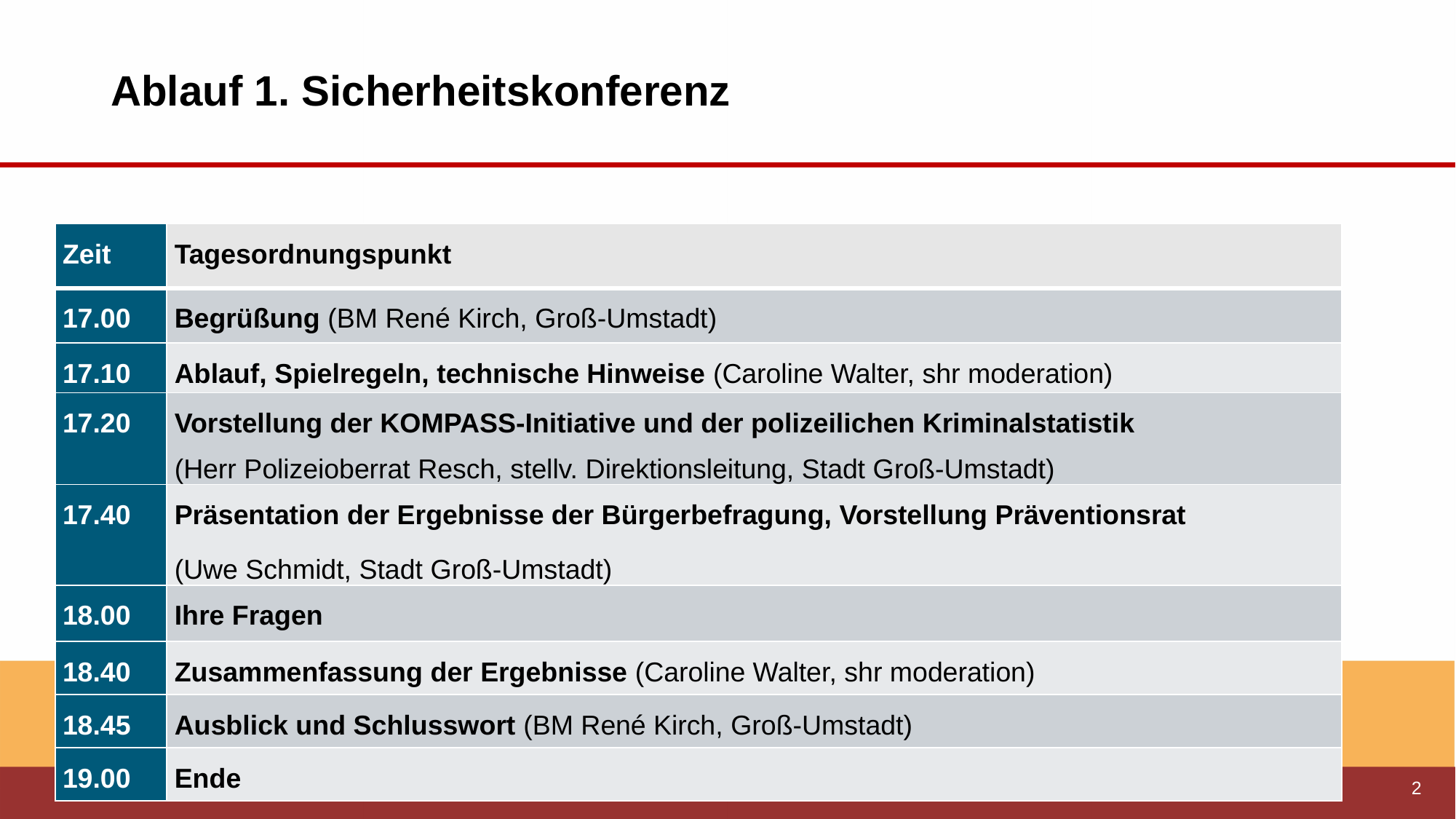

# Ablauf 1. Sicherheitskonferenz
| Zeit | Tagesordnungspunkt |
| --- | --- |
| 17.00 | Begrüßung (BM René Kirch, Groß-Umstadt) |
| 17.10 | Ablauf, Spielregeln, technische Hinweise (Caroline Walter, shr moderation) |
| 17.20 | Vorstellung der KOMPASS-Initiative und der polizeilichen Kriminalstatistik (Herr Polizeioberrat Resch, stellv. Direktionsleitung, Stadt Groß-Umstadt) |
| 17.40 | Präsentation der Ergebnisse der Bürgerbefragung, Vorstellung Präventionsrat (Uwe Schmidt, Stadt Groß-Umstadt) |
| 18.00 | Ihre Fragen |
| 18.40 | Zusammenfassung der Ergebnisse (Caroline Walter, shr moderation) |
| 18.45 | Ausblick und Schlusswort (BM René Kirch, Groß-Umstadt) |
| 19.00 | Ende |
30. Oktober 2024
Vorstellung KOMPASS-Bürgerbefragung
2